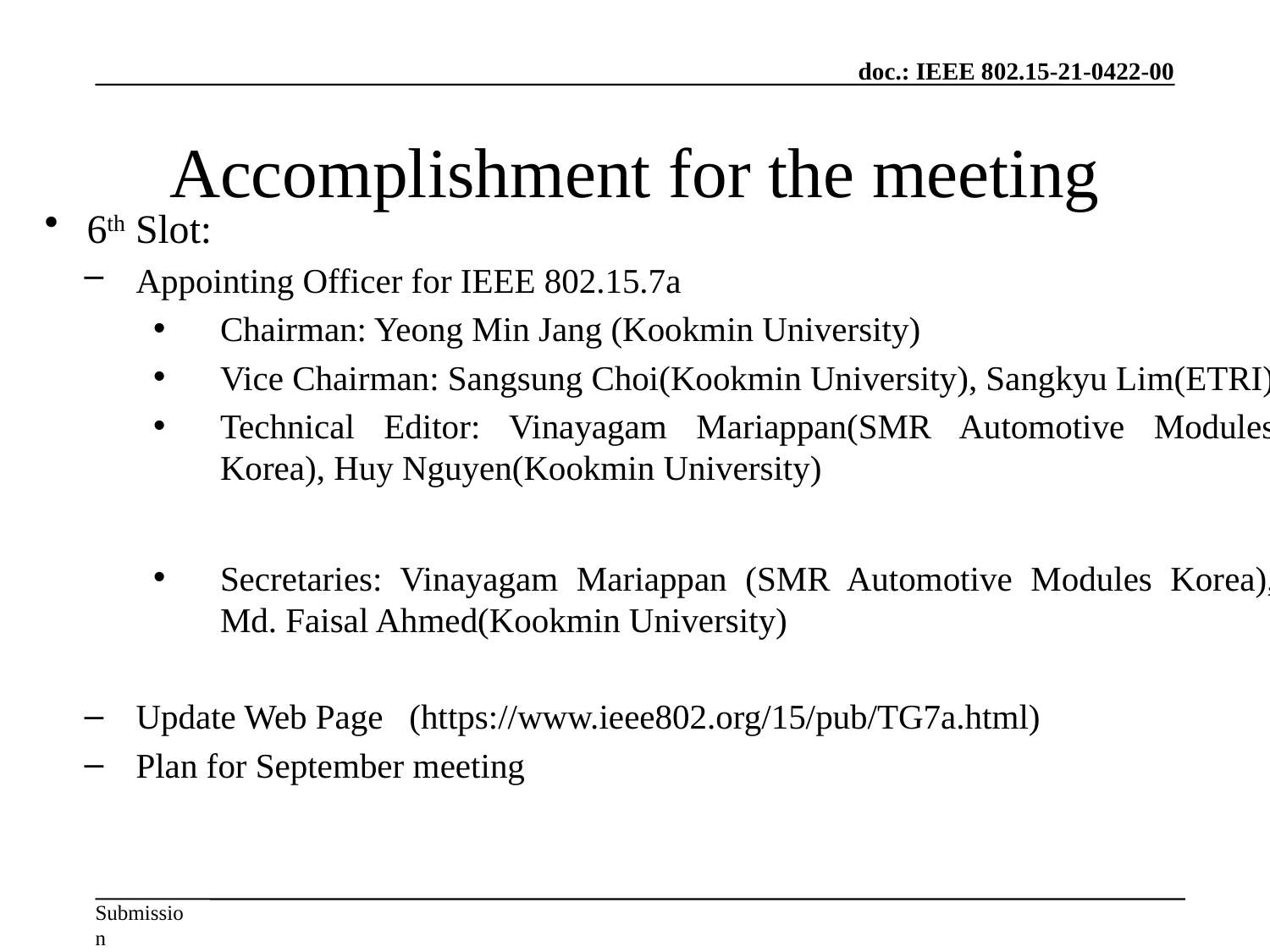

# Accomplishment for the meeting
6th Slot:
Appointing Officer for IEEE 802.15.7a
Chairman: Yeong Min Jang (Kookmin University)
Vice Chairman: Sangsung Choi(Kookmin University), Sangkyu Lim(ETRI)
Technical Editor: Vinayagam Mariappan(SMR Automotive Modules Korea), Huy Nguyen(Kookmin University)

Secretaries: Vinayagam Mariappan (SMR Automotive Modules Korea), Md. Faisal Ahmed(Kookmin University)

Update Web Page   (https://www.ieee802.org/15/pub/TG7a.html)
Plan for September meeting